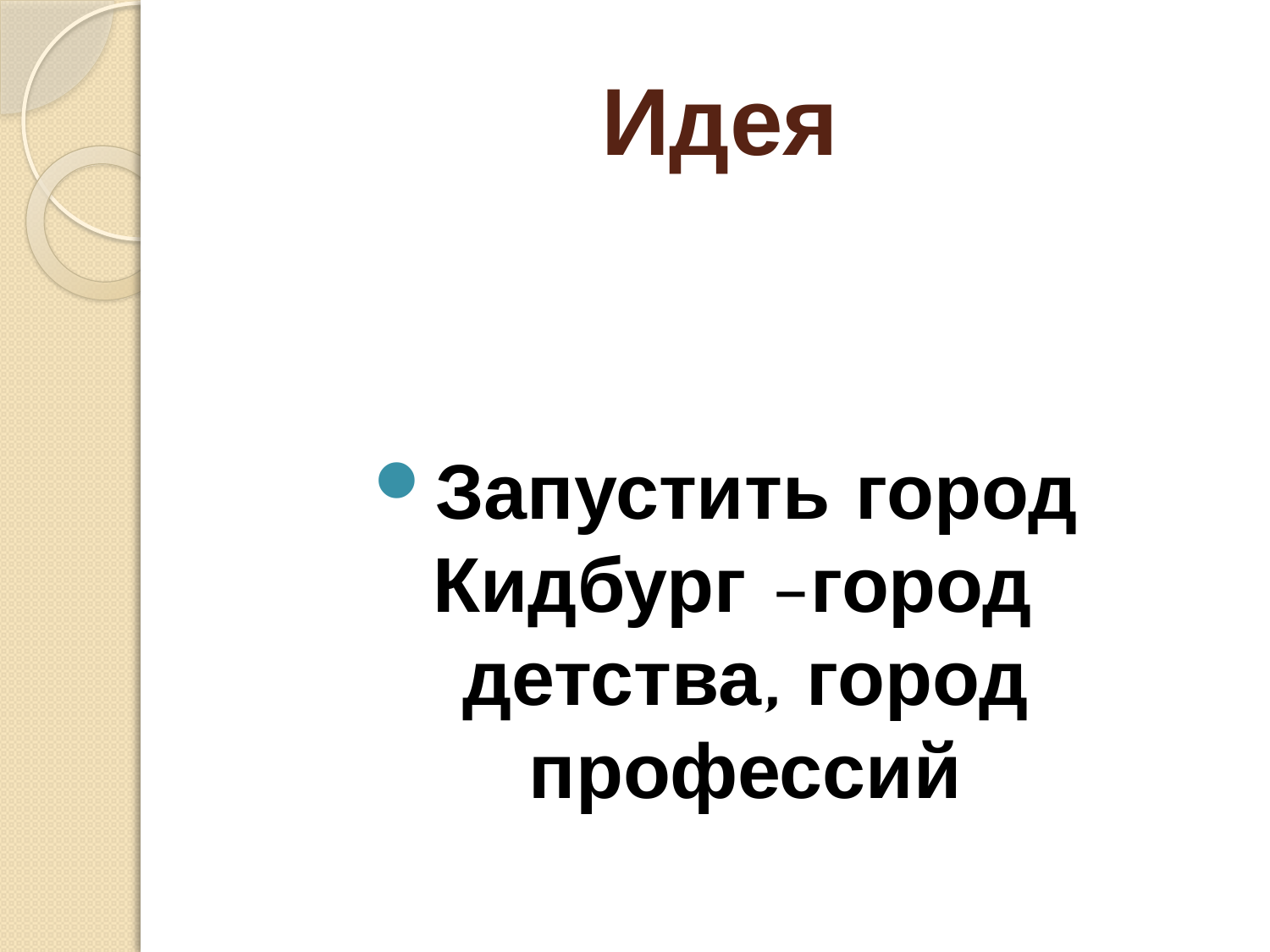

# Идея

Запустить город Кидбург –город  детства, город профессий